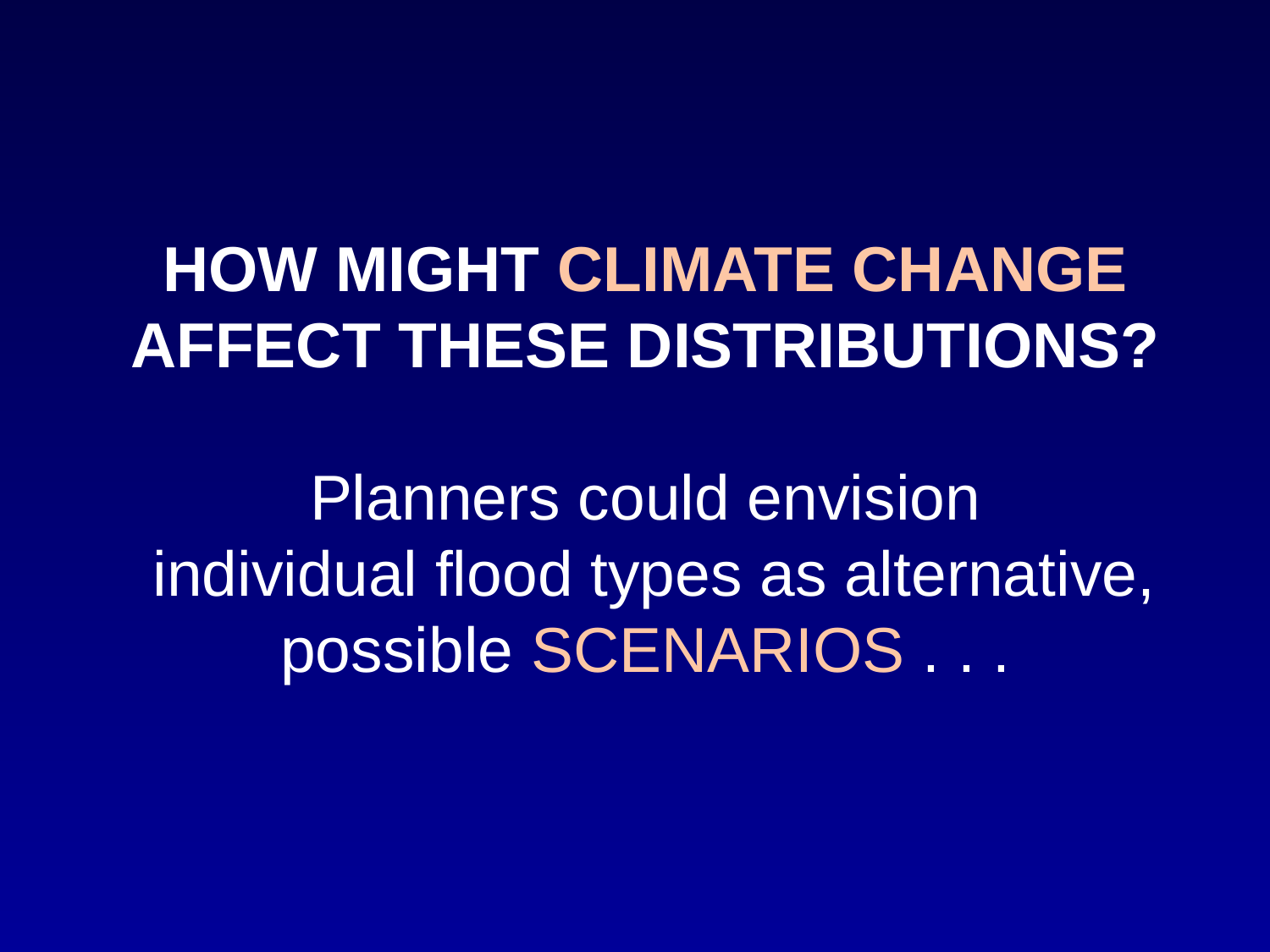

HOW MIGHT CLIMATE CHANGE AFFECT THESE DISTRIBUTIONS?

Planners could envision
 individual flood types as alternative,
possible SCENARIOS . . .